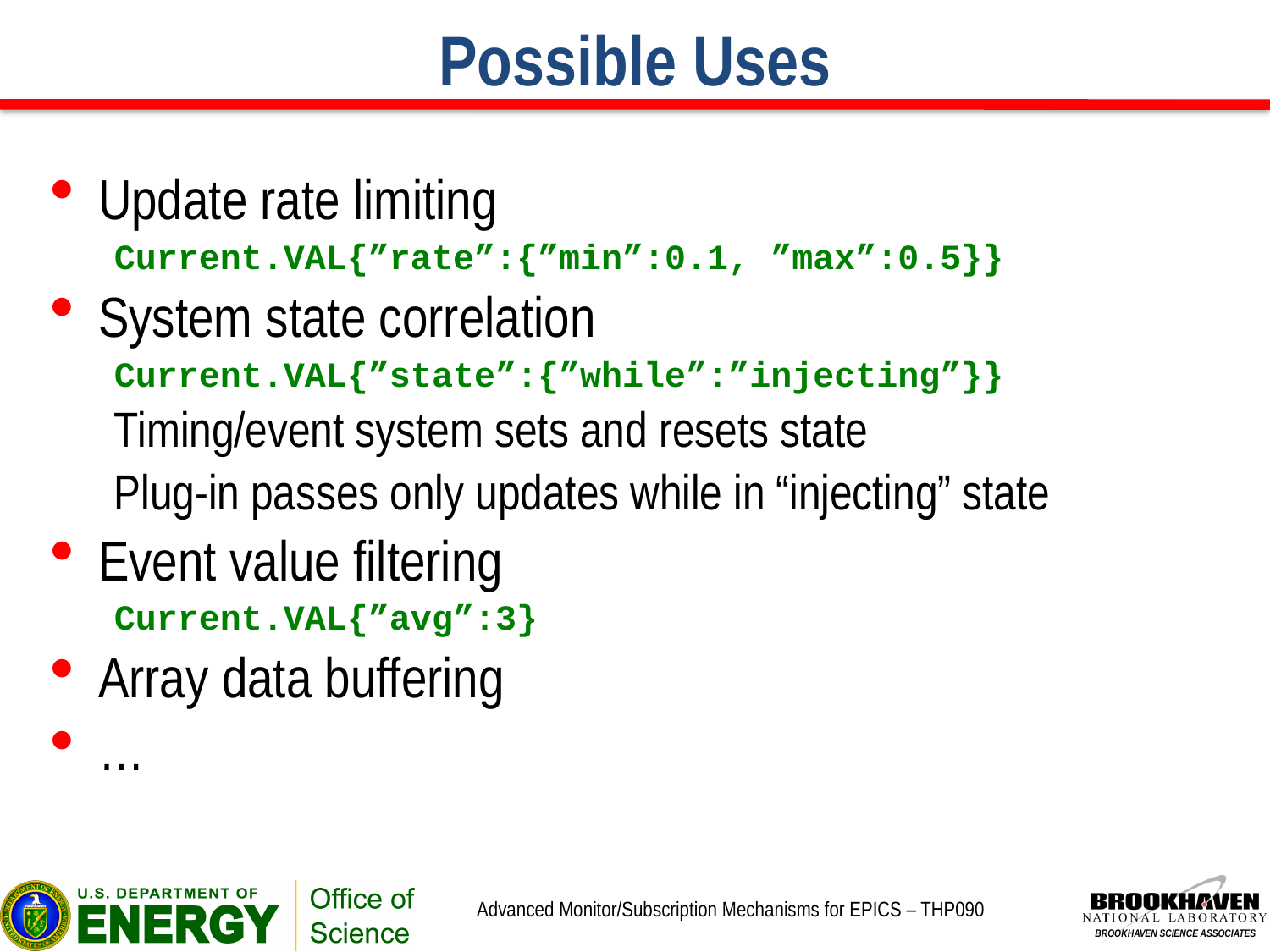

# Possible Uses
Update rate limiting
Current.VAL{”rate”:{”min”:0.1, ”max”:0.5}}
System state correlation
Current.VAL{”state”:{”while”:”injecting”}}
Timing/event system sets and resets state
Plug-in passes only updates while in “injecting” state
Event value filtering
Current.VAL{”avg”:3}
Array data buffering
…